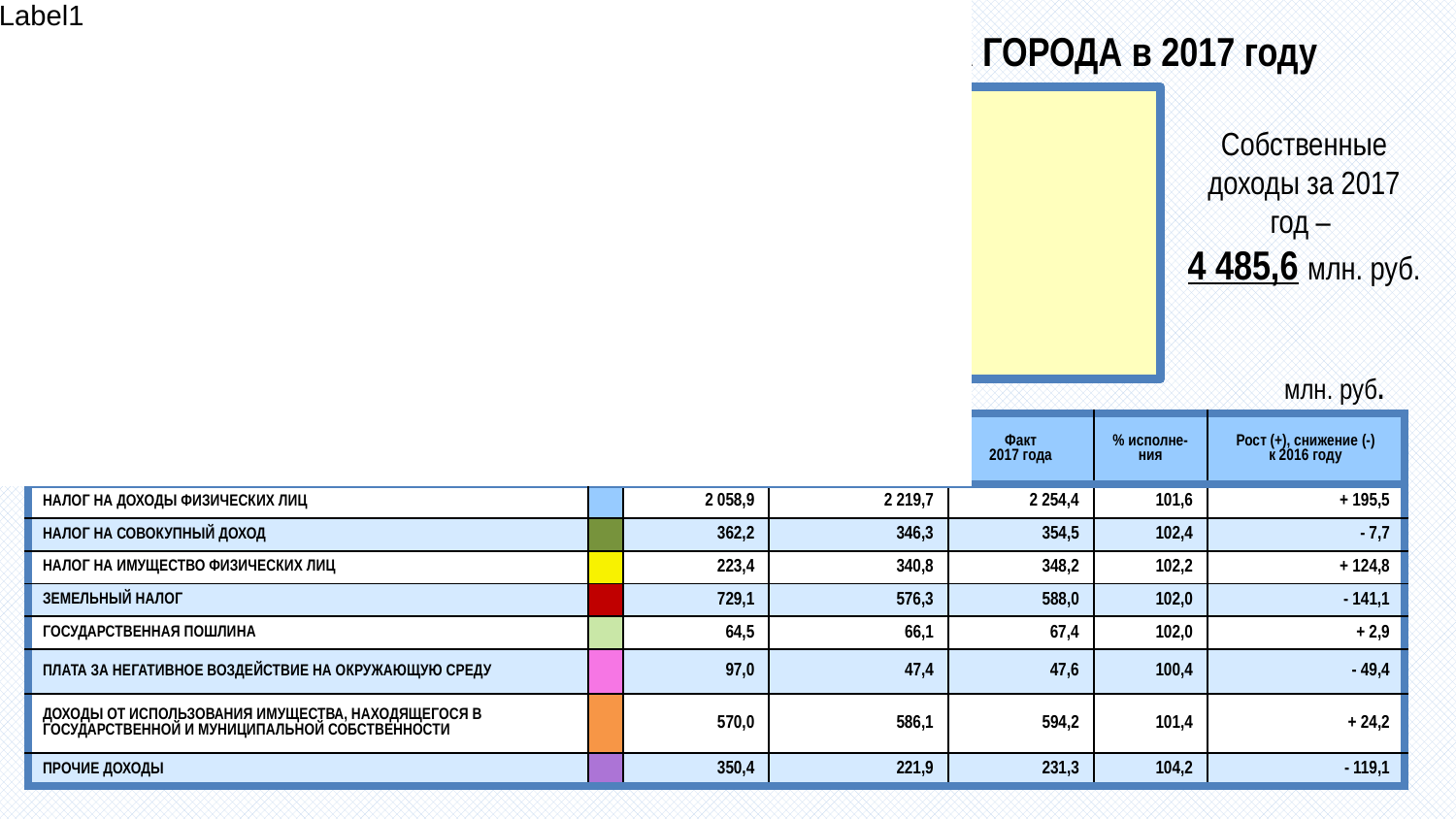

СТРУКТУРА СОБСТВЕННЫХ ДОХОДОВ БЮДЖЕТА ГОРОДА в 2017 году

[unsupported chart]

Собственные доходы за 2017 год –
4 485,6 млн. руб.
73 %
млн. руб.
| Наименование |  | Факт 2016 года | План на 2017 год | Факт 2017 года | % исполне-ния | Рост (+), снижение (-) к 2016 году |
| --- | --- | --- | --- | --- | --- | --- |
| Налог на доходы физических лиц |  | 2 058,9 | 2 219,7 | 2 254,4 | 101,6 | + 195,5 |
| Налог на совокупный доход |  | 362,2 | 346,3 | 354,5 | 102,4 | - 7,7 |
| Налог на имущество физических лиц |  | 223,4 | 340,8 | 348,2 | 102,2 | + 124,8 |
| Земельный налог |  | 729,1 | 576,3 | 588,0 | 102,0 | - 141,1 |
| Государственная пошлина |  | 64,5 | 66,1 | 67,4 | 102,0 | + 2,9 |
| Плата за негативное воздействие на окружающую среду |  | 97,0 | 47,4 | 47,6 | 100,4 | - 49,4 |
| Доходы от использования имущества, находящегося в государственной и муниципальной собственности |  | 570,0 | 586,1 | 594,2 | 101,4 | + 24,2 |
| Прочие доходы |  | 350,4 | 221,9 | 231,3 | 104,2 | - 119,1 |